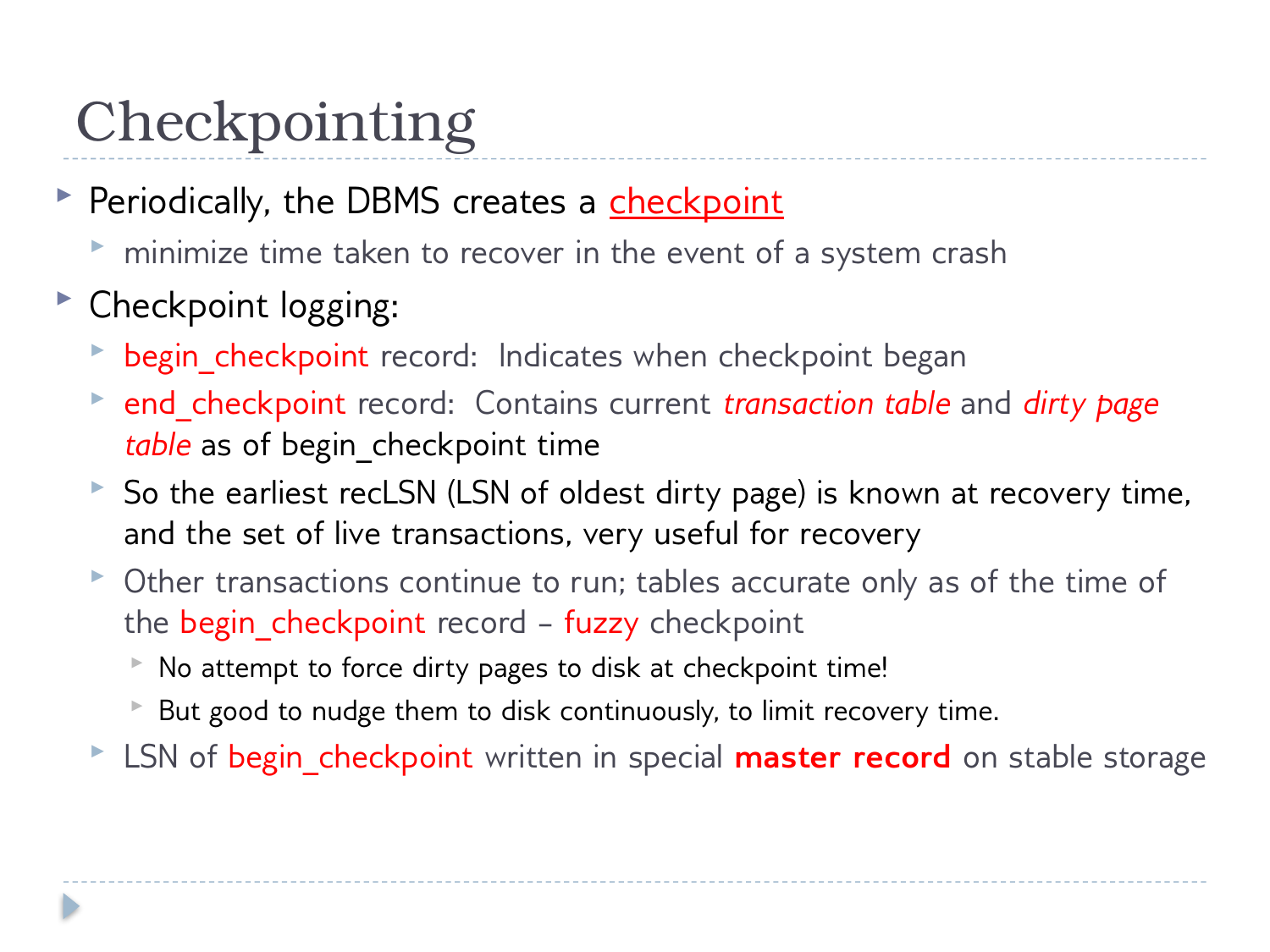

# Checkpointing
Periodically, the DBMS creates a checkpoint
minimize time taken to recover in the event of a system crash
Checkpoint logging:
begin_checkpoint record:  Indicates when checkpoint began
end_checkpoint record:  Contains current transaction table and dirty page table as of begin_checkpoint time
So the earliest recLSN (LSN of oldest dirty page) is known at recovery time, and the set of live transactions, very useful for recovery
Other transactions continue to run; tables accurate only as of the time of the begin_checkpoint record – fuzzy checkpoint
No attempt to force dirty pages to disk at checkpoint time!
But good to nudge them to disk continuously, to limit recovery time.
LSN of begin_checkpoint written in special master record on stable storage